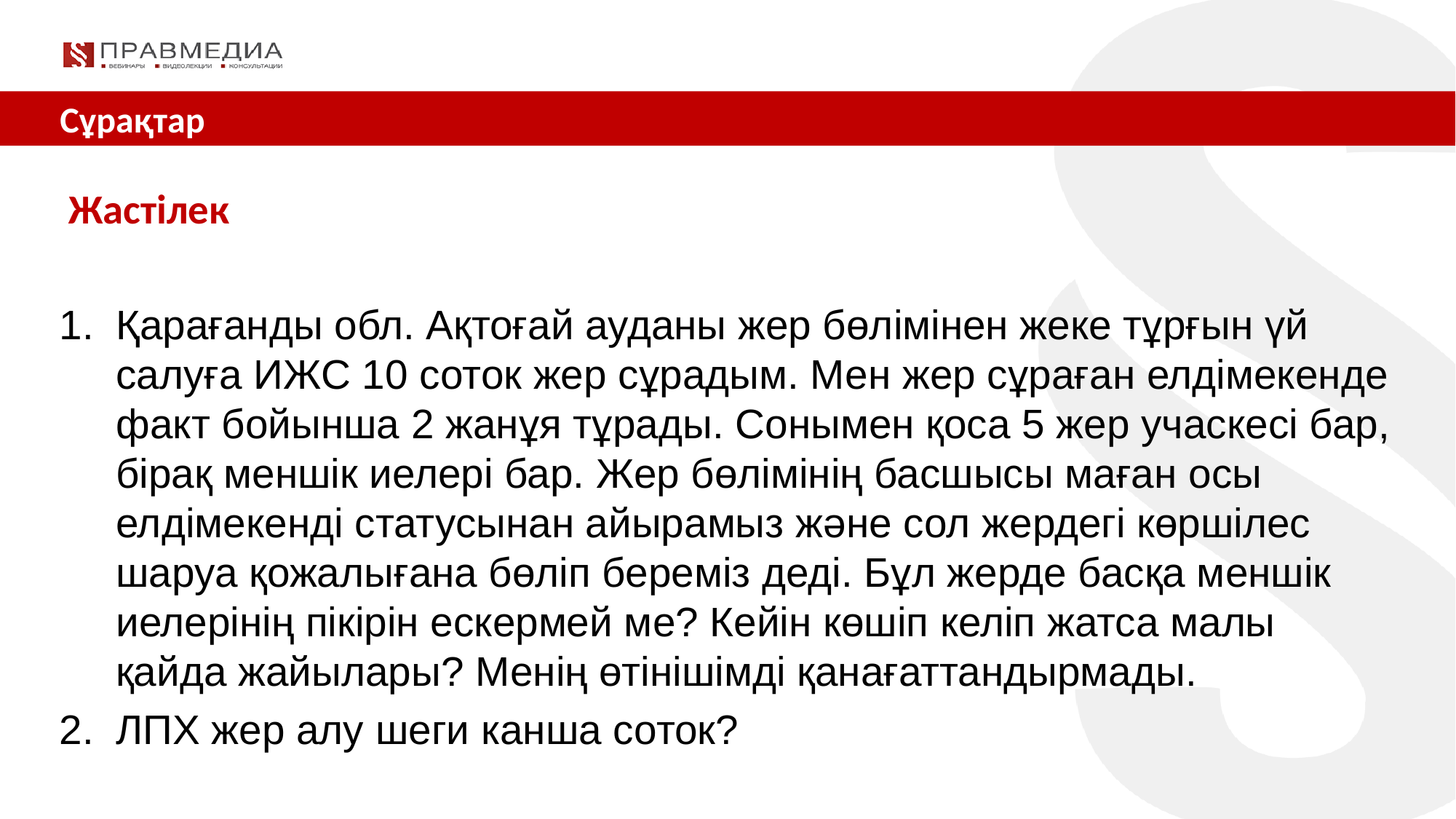

Сұрақтар
 Жастілек

Қарағанды обл. Ақтоғай ауданы жер бөлімінен жеке тұрғын үй салуға ИЖС 10 соток жер сұрадым. Мен жер сұраған елдімекенде факт бойынша 2 жанұя тұрады. Сонымен қоса 5 жер учаскесі бар, бірақ меншік иелері бар. Жер бөлімінің басшысы маған осы елдімекенді статусынан айырамыз жəне сол жердегі көршілес шаруа қожалығана бөліп береміз деді. Бұл жерде басқа меншік иелерінің пікірін ескермей ме? Кейін көшіп келіп жатса малы қайда жайылары? Менің өтінішімді қанағаттандырмады.
ЛПХ жер алу шеги канша соток?